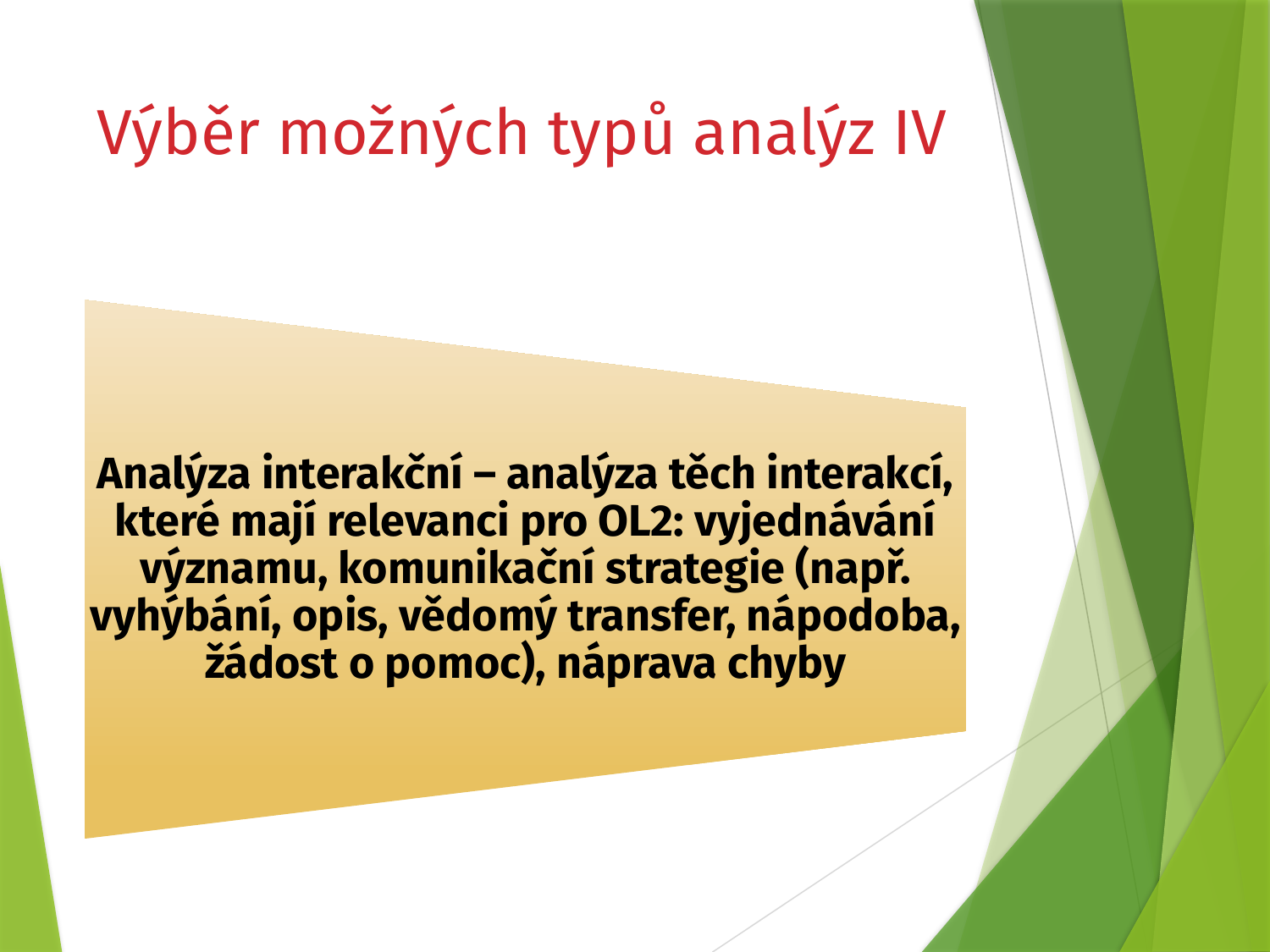

# Výběr možných typů analýz IV
Analýza interakční – analýza těch interakcí, které mají relevanci pro OL2: vyjednávání významu, komunikační strategie (např. vyhýbání, opis, vědomý transfer, nápodoba, žádost o pomoc), náprava chyby